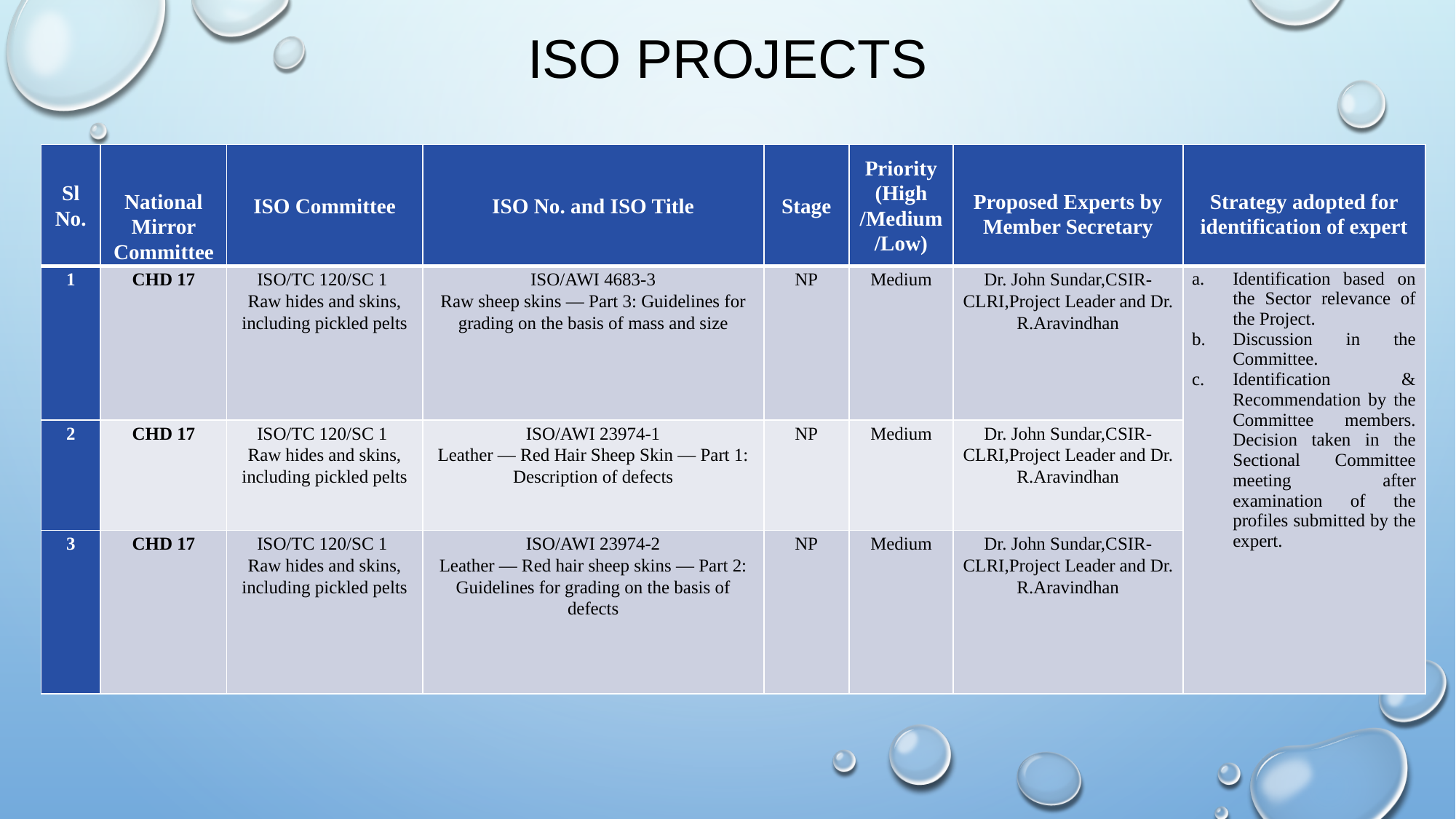

# ISO Projects
| Sl No. | National Mirror Committee | ISO Committee | ISO No. and ISO Title | Stage | Priority (High /Medium/Low) | Proposed Experts by Member Secretary | Strategy adopted for identification of expert |
| --- | --- | --- | --- | --- | --- | --- | --- |
| 1 | CHD 17 | ISO/TC 120/SC 1 Raw hides and skins, including pickled pelts | ISO/AWI 4683-3 Raw sheep skins — Part 3: Guidelines for grading on the basis of mass and size | NP | Medium | Dr. John Sundar,CSIR-CLRI,Project Leader and Dr. R.Aravindhan | Identification based on the Sector relevance of the Project. Discussion in the Committee. Identification & Recommendation by the Committee members. Decision taken in the Sectional Committee meeting after examination of the profiles submitted by the expert. |
| 2 | CHD 17 | ISO/TC 120/SC 1 Raw hides and skins, including pickled pelts | ISO/AWI 23974-1 Leather — Red Hair Sheep Skin — Part 1: Description of defects | NP | Medium | Dr. John Sundar,CSIR-CLRI,Project Leader and Dr. R.Aravindhan |  |
| 3 | CHD 17 | ISO/TC 120/SC 1 Raw hides and skins, including pickled pelts | ISO/AWI 23974-2 Leather — Red hair sheep skins — Part 2: Guidelines for grading on the basis of defects | NP | Medium | Dr. John Sundar,CSIR-CLRI,Project Leader and Dr. R.Aravindhan |  |